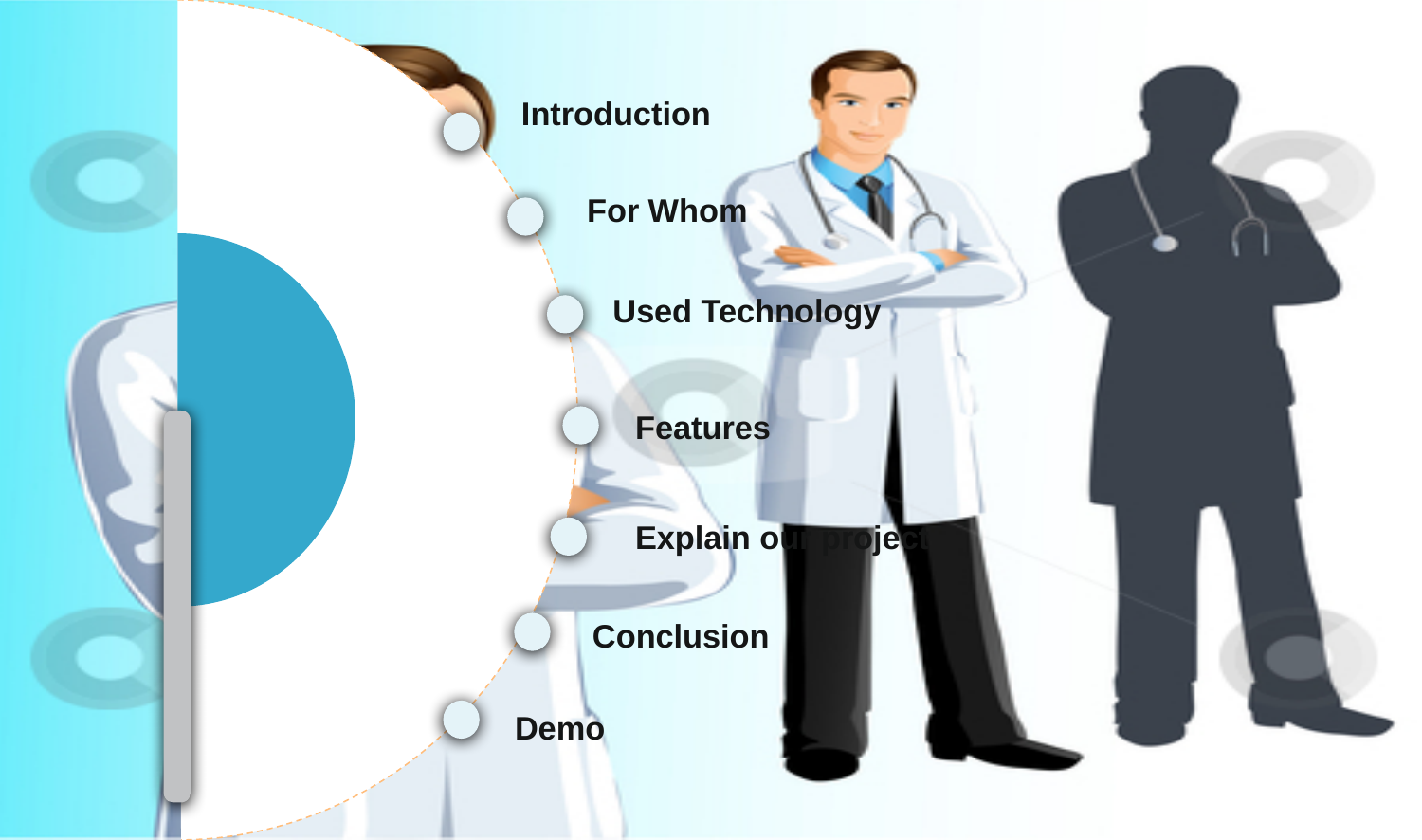

Introduction

For Whom

Used Technology

Features

Explain our project

Conclusion

Demo